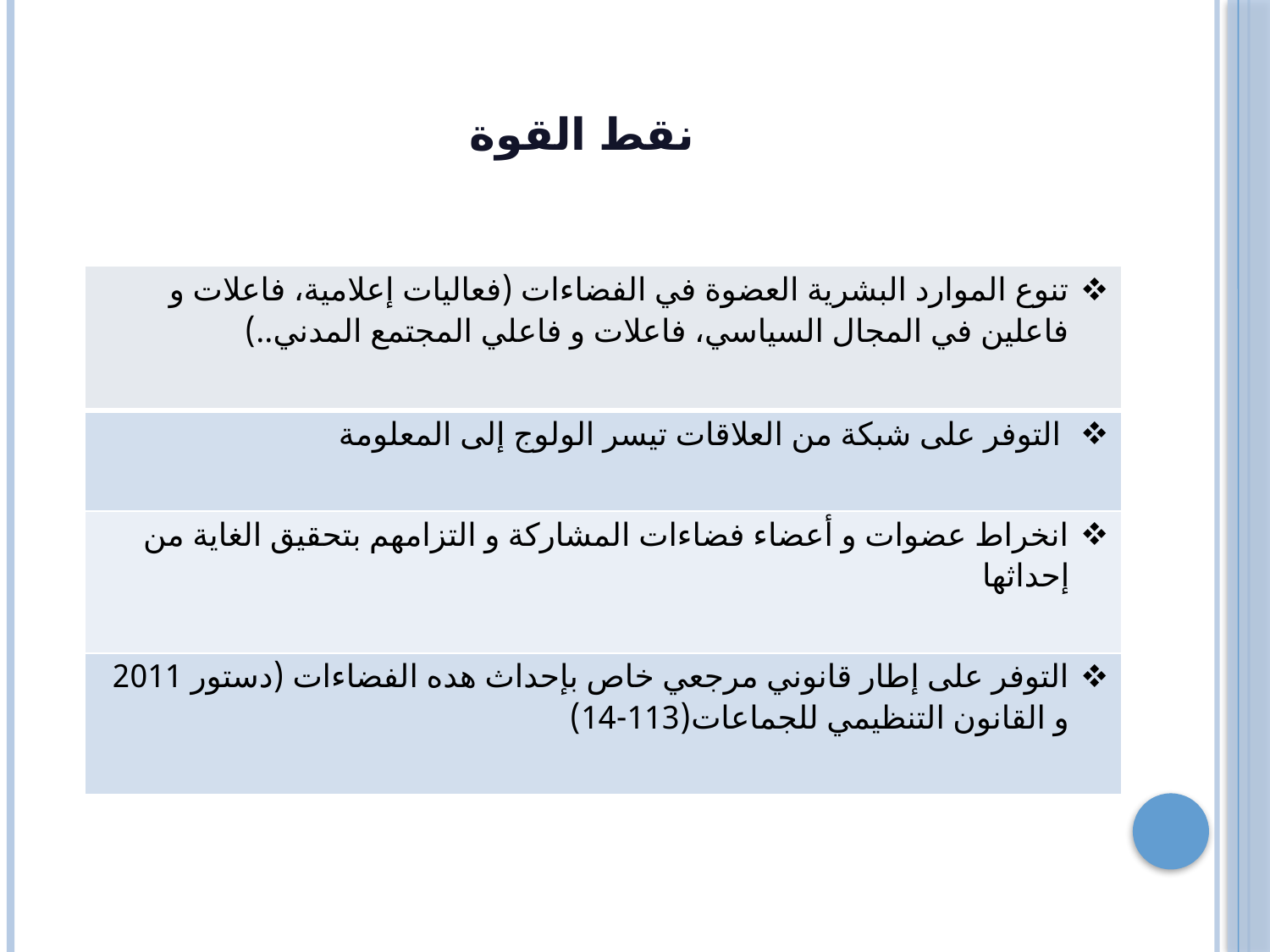

# نقط القوة
| تنوع الموارد البشرية العضوة في الفضاءات (فعاليات إعلامية، فاعلات و فاعلين في المجال السياسي، فاعلات و فاعلي المجتمع المدني..) |
| --- |
| التوفر على شبكة من العلاقات تيسر الولوج إلى المعلومة |
| انخراط عضوات و أعضاء فضاءات المشاركة و التزامهم بتحقيق الغاية من إحداثها |
| التوفر على إطار قانوني مرجعي خاص بإحداث هده الفضاءات (دستور 2011 و القانون التنظيمي للجماعات(113-14) |